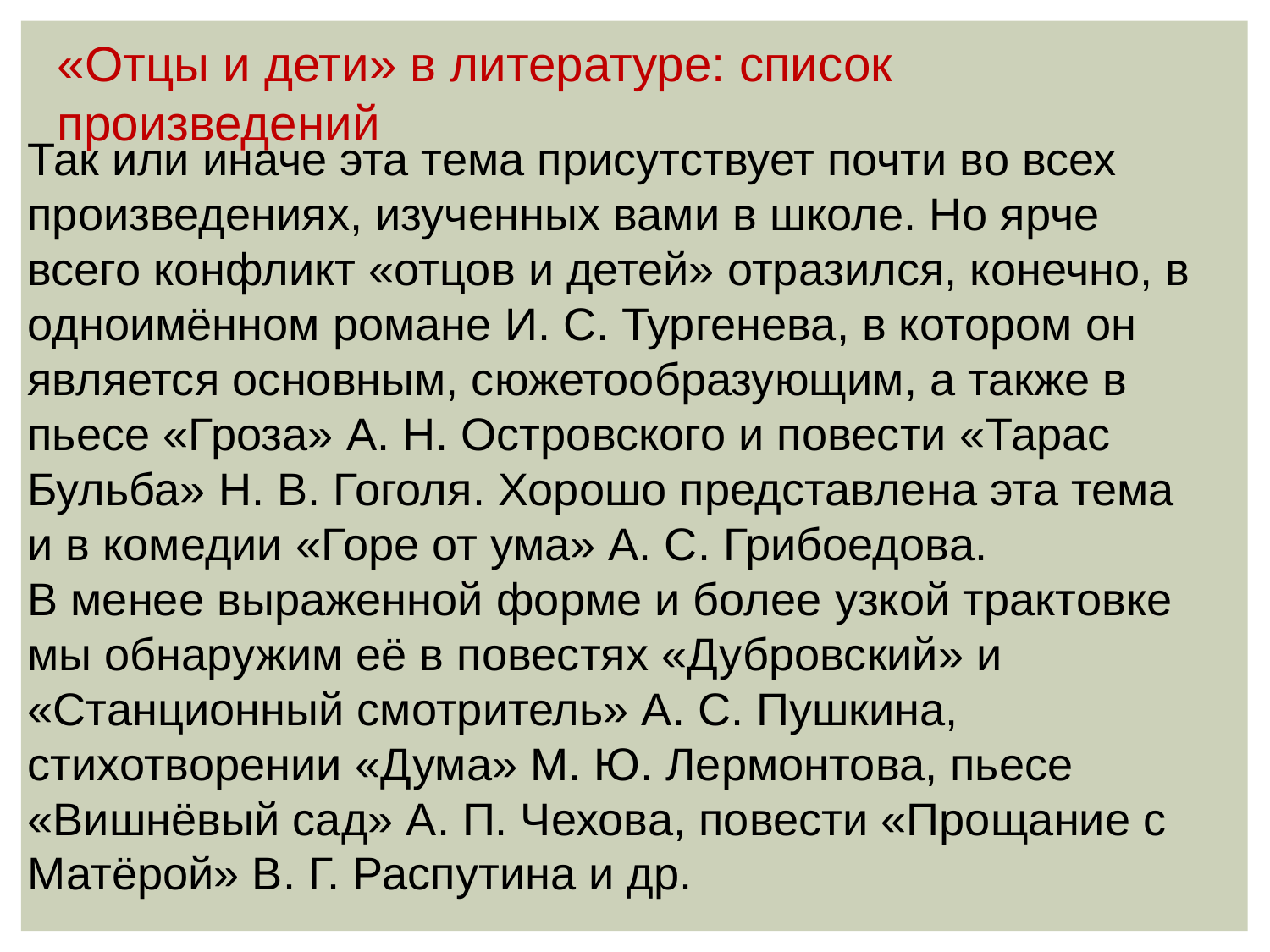

«Отцы и дети» в литературе: список произведений
Так или иначе эта тема присутствует почти во всех произведениях, изученных вами в школе. Но ярче всего конфликт «отцов и детей» отразился, конечно, в одноимённом романе И. С. Тургенева, в котором он является основным, сюжетообразующим, а также в пьесе «Гроза» А. Н. Островского и повести «Тарас Бульба» Н. В. Гоголя. Хорошо представлена эта тема и в комедии «Горе от ума» А. С. Грибоедова.
В менее выраженной форме и более узкой трактовке мы обнаружим её в повестях «Дубровский» и «Станционный смотритель» А. С. Пушкина, стихотворении «Дума» М. Ю. Лермонтова, пьесе «Вишнёвый сад» А. П. Чехова, повести «Прощание с Матёрой» В. Г. Распутина и др.